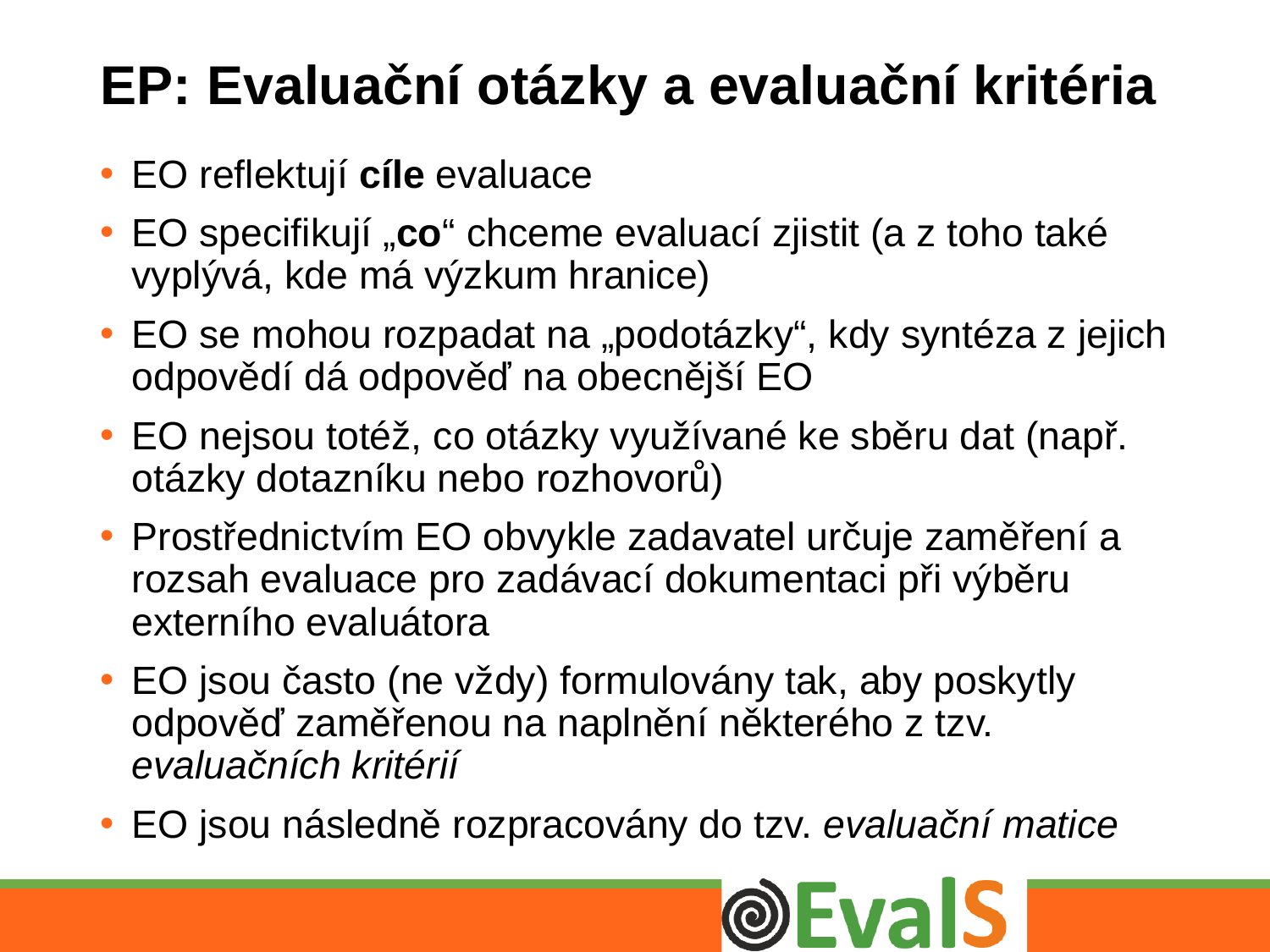

# EP: Evaluační otázky a evaluační kritéria
EO reflektují cíle evaluace
EO specifikují „co“ chceme evaluací zjistit (a z toho také vyplývá, kde má výzkum hranice)
EO se mohou rozpadat na „podotázky“, kdy syntéza z jejich odpovědí dá odpověď na obecnější EO
EO nejsou totéž, co otázky využívané ke sběru dat (např. otázky dotazníku nebo rozhovorů)
Prostřednictvím EO obvykle zadavatel určuje zaměření a rozsah evaluace pro zadávací dokumentaci při výběru externího evaluátora
EO jsou často (ne vždy) formulovány tak, aby poskytly odpověď zaměřenou na naplnění některého z tzv. evaluačních kritérií
EO jsou následně rozpracovány do tzv. evaluační matice